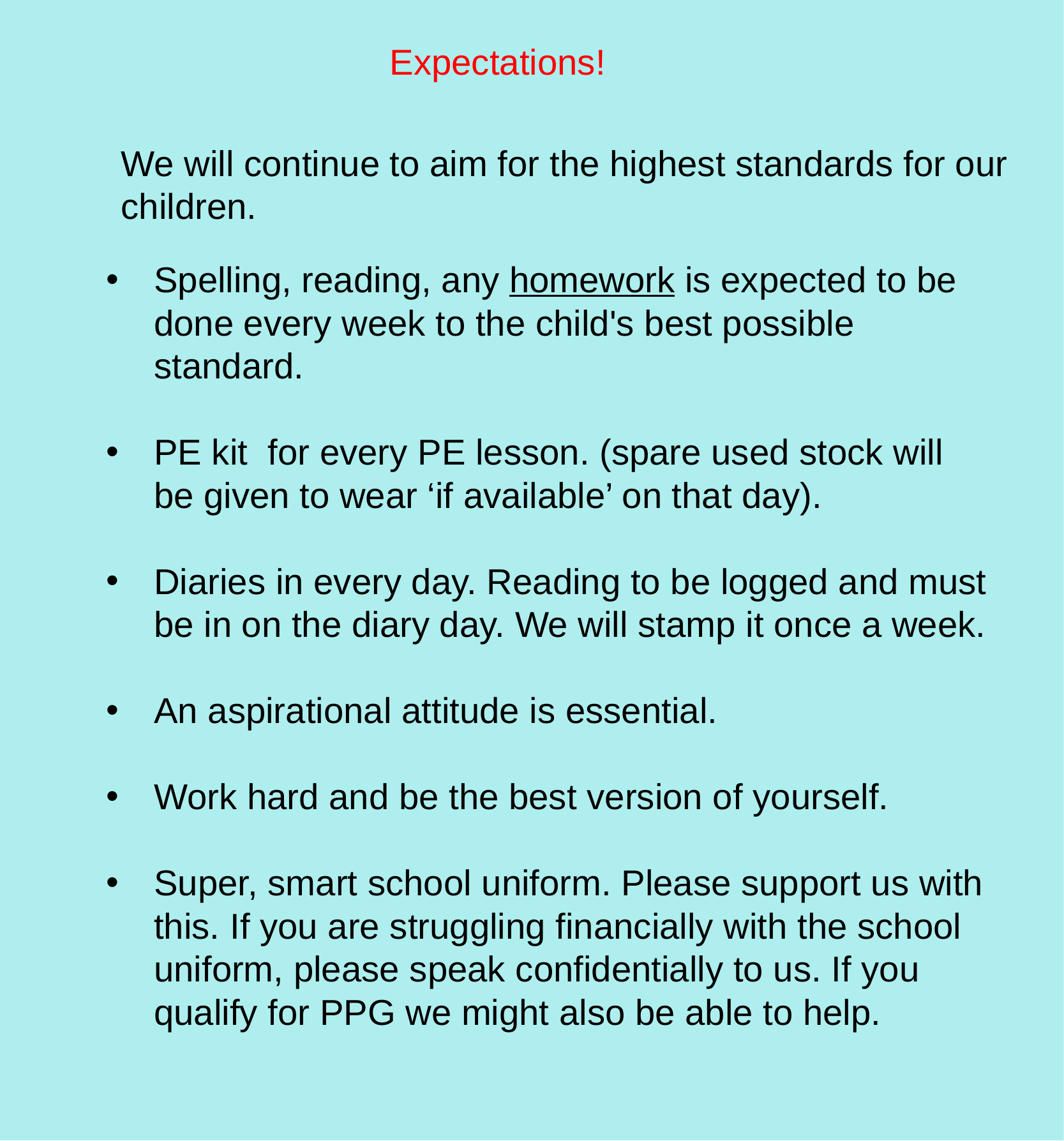

Expectations!
We will continue to aim for the highest standards for our children.
Spelling, reading, any homework is expected to be done every week to the child's best possible standard.

PE kit  for every PE lesson. (spare used stock will be given to wear ‘if available’ on that day).

Diaries in every day. Reading to be logged and must be in on the diary day. We will stamp it once a week.

An aspirational attitude is essential.

Work hard and be the best version of yourself.

Super, smart school uniform. Please support us with this. If you are struggling financially with the school uniform, please speak confidentially to us. If you qualify for PPG we might also be able to help.